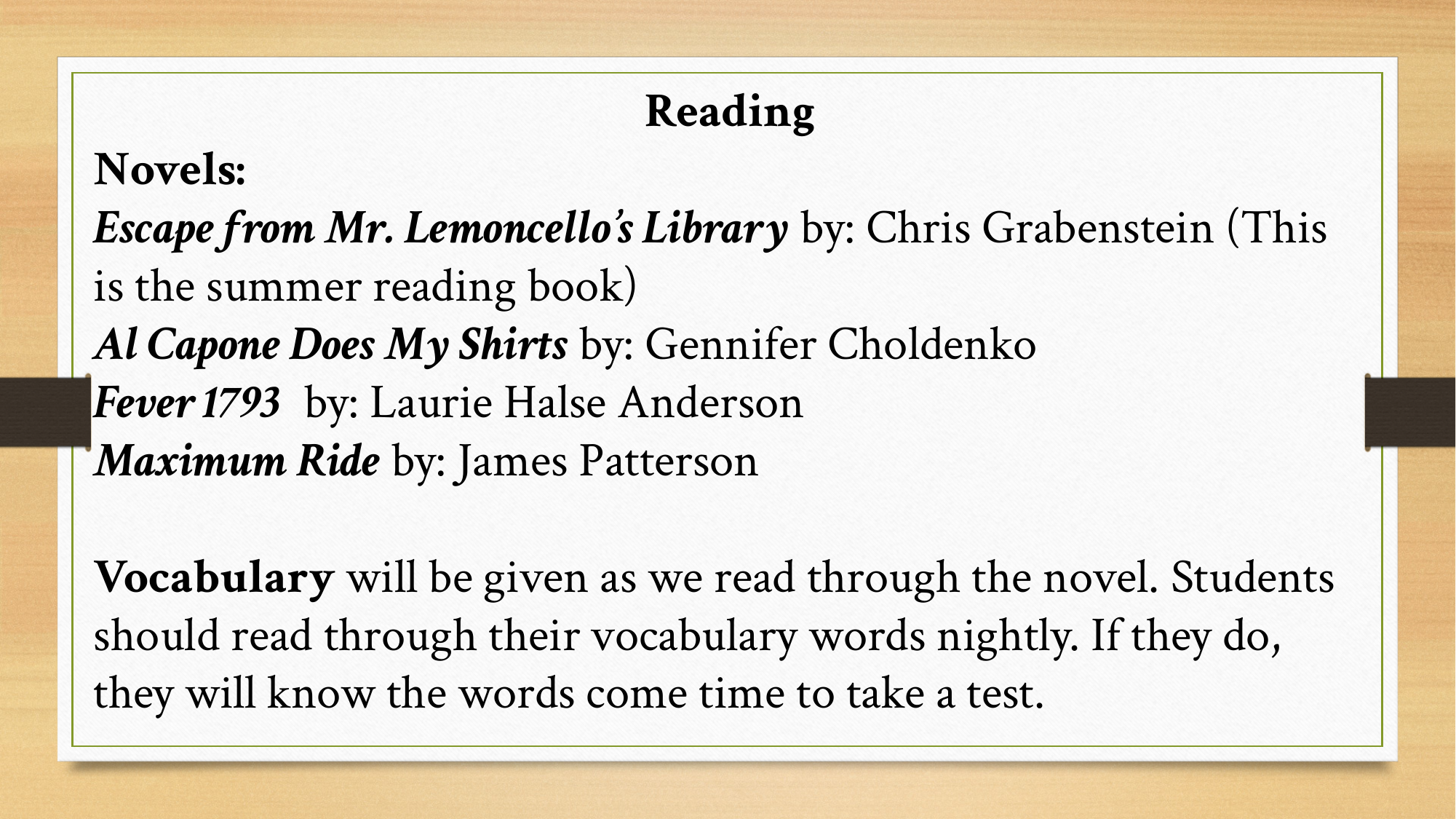

Reading
Novels:
Escape from Mr. Lemoncello’s Library by: Chris Grabenstein (This is the summer reading book)
Al Capone Does My Shirts by: Gennifer Choldenko
Fever 1793  by: Laurie Halse Anderson
Maximum Ride by: James Patterson

Vocabulary will be given as we read through the novel. Students should read through their vocabulary words nightly. If they do, they will know the words come time to take a test.